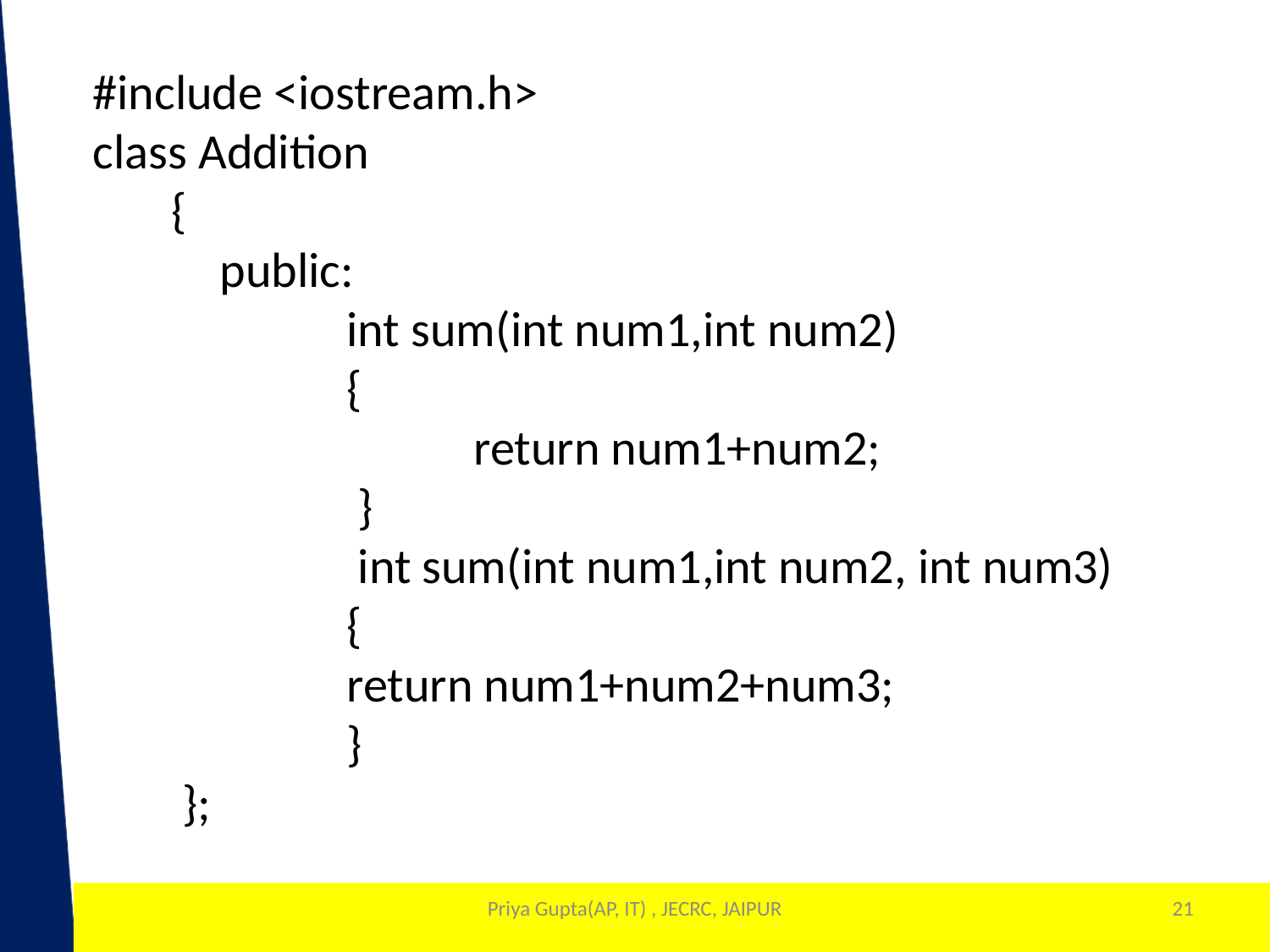

#include <iostream.h>
class Addition
       {
	public:
    		int sum(int num1,int num2)
 		{
 			return num1+num2;
   		 }
		 int sum(int num1,int num2, int num3)
		{
		return num1+num2+num3;
  		}
        };
Priya Gupta(AP, IT) , JECRC, JAIPUR
21
1